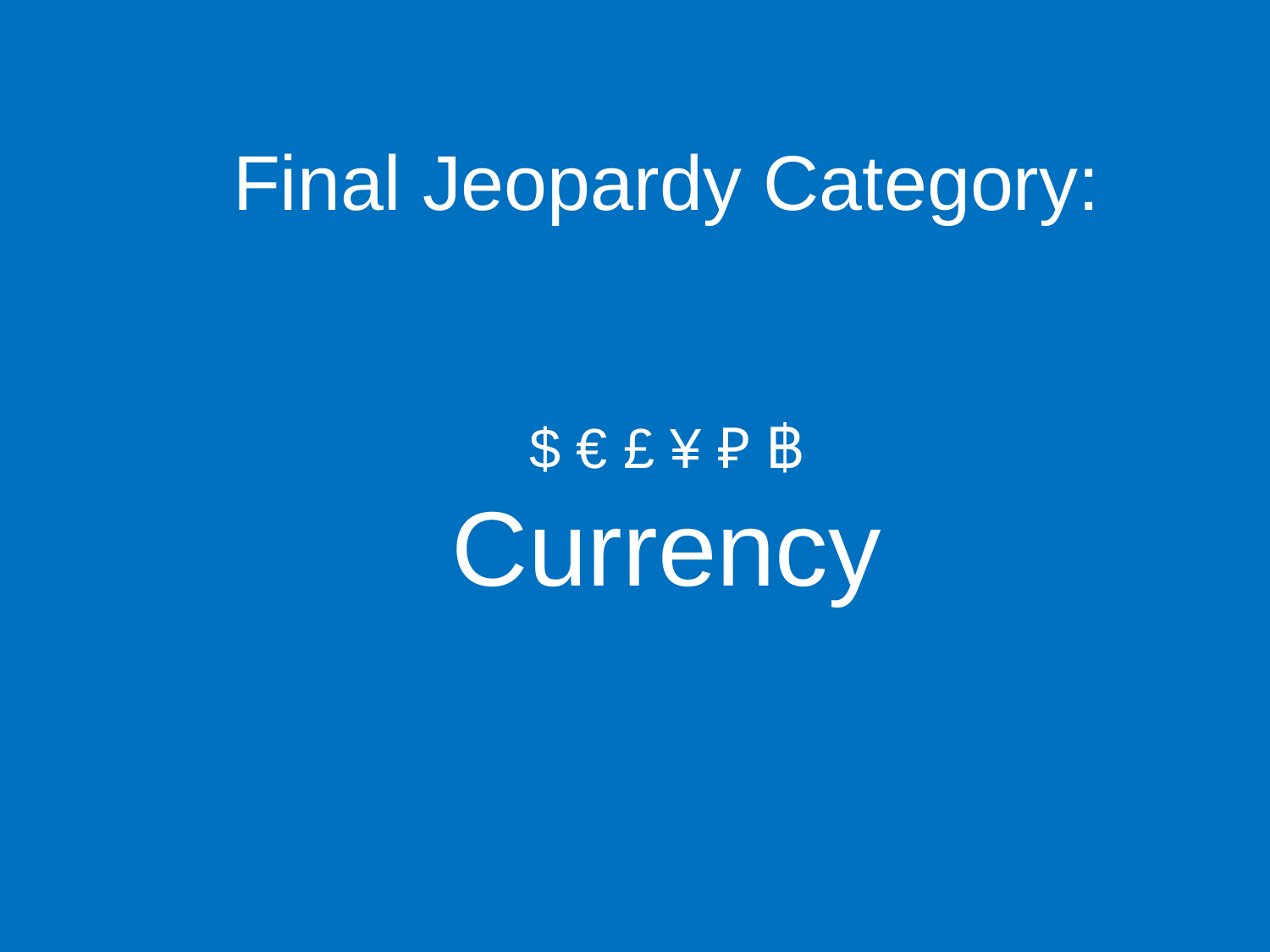

Final Jeopardy Category:

$ € £ ¥ ₽ ฿
Currency